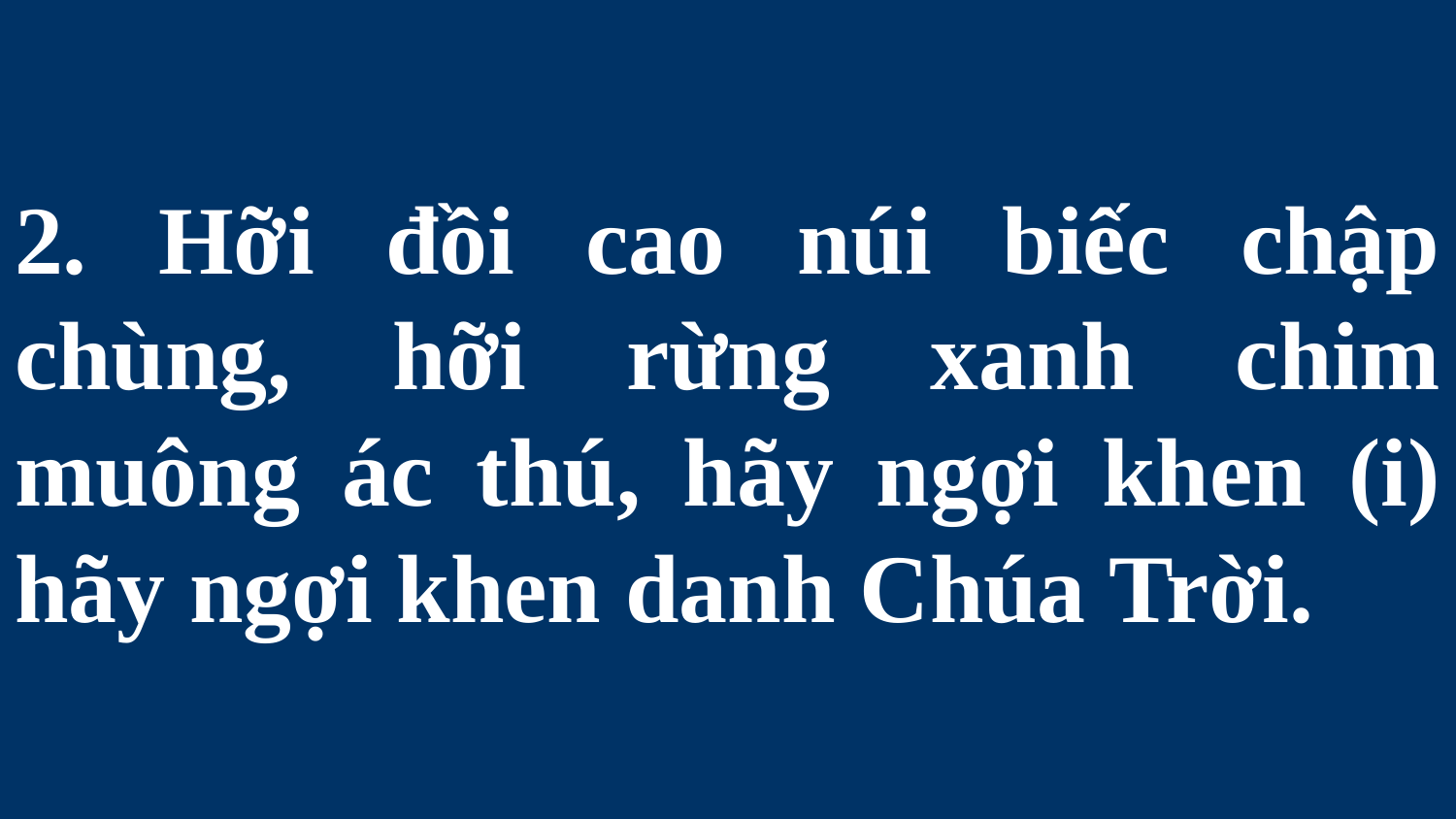

# 2. Hỡi đồi cao núi biếc chập chùng, hỡi rừng xanh chim muông ác thú, hãy ngợi khen (i) hãy ngợi khen danh Chúa Trời.